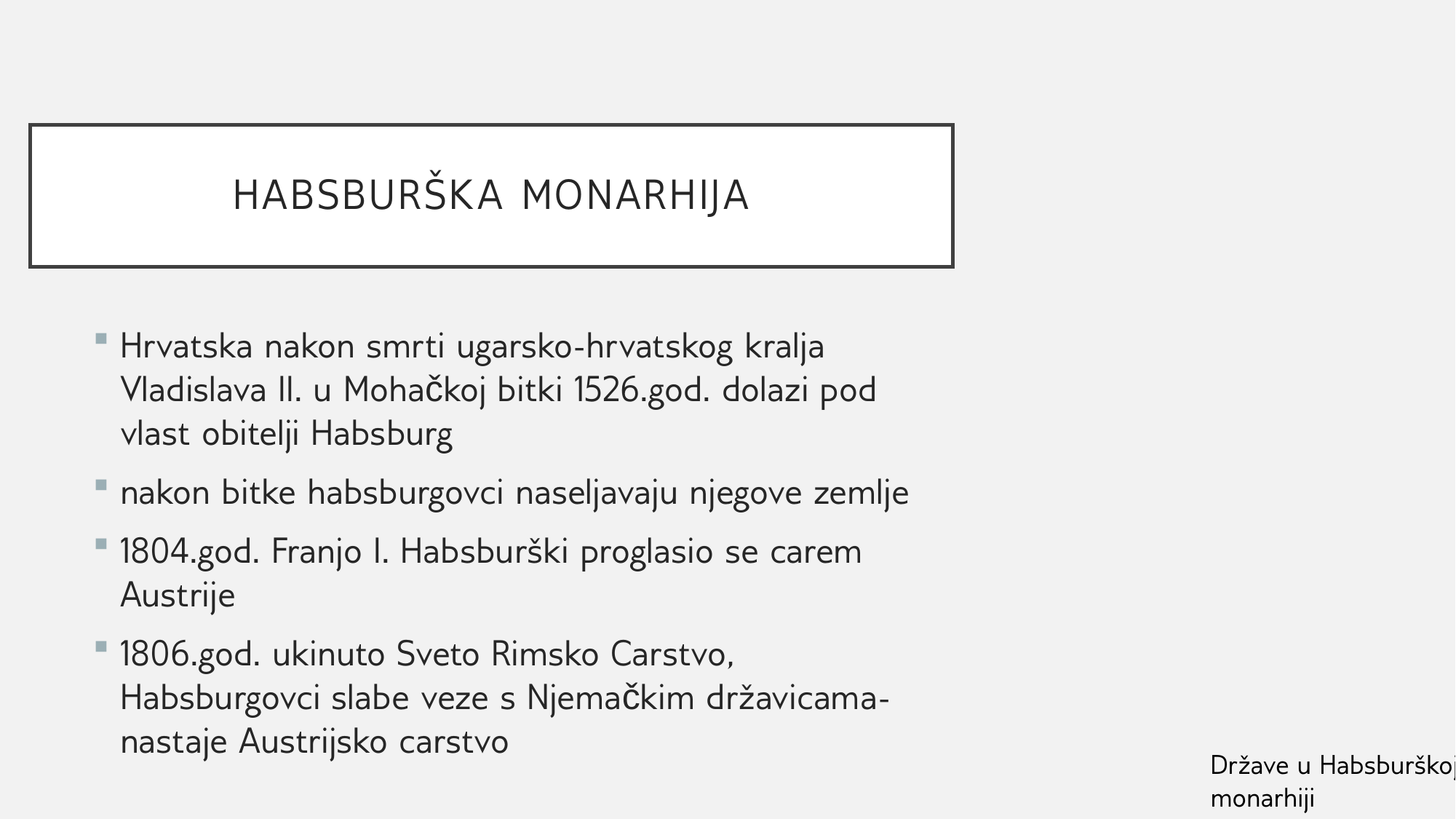

# Habsburška monarhija
Hrvatska nakon smrti ugarsko-hrvatskog kralja Vladislava II. u Mohačkoj bitki 1526.god. dolazi pod vlast obitelji Habsburg
nakon bitke habsburgovci naseljavaju njegove zemlje
1804.god. Franjo I. Habsburški proglasio se carem Austrije
1806.god. ukinuto Sveto Rimsko Carstvo, Habsburgovci slabe veze s Njemačkim državicama-nastaje Austrijsko carstvo
Države u Habsburškoj monarhiji